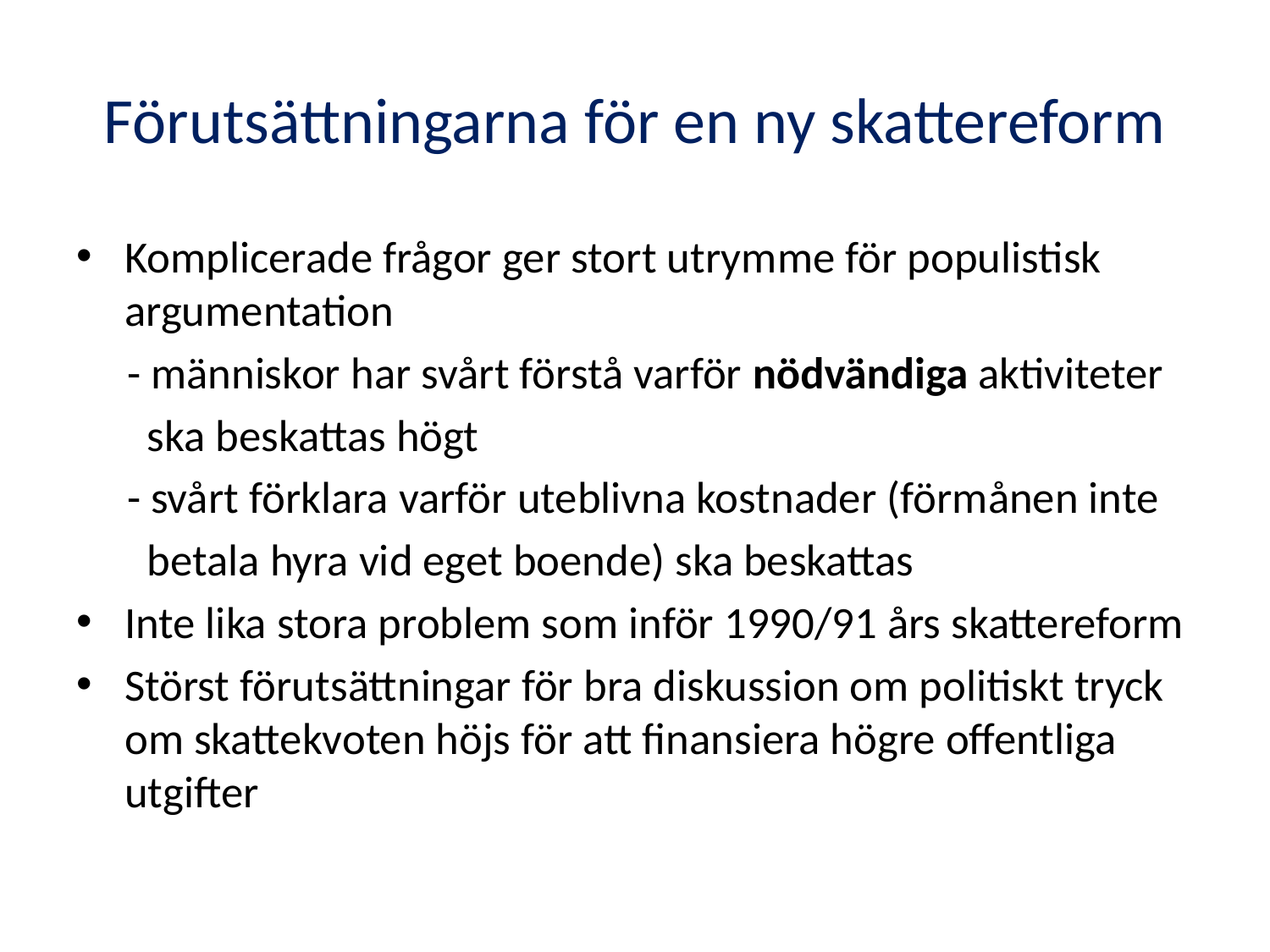

# Förutsättningarna för en ny skattereform
Komplicerade frågor ger stort utrymme för populistisk argumentation
     - människor har svårt förstå varför nödvändiga aktiviteter
       ska beskattas högt
     - svårt förklara varför uteblivna kostnader (förmånen inte
       betala hyra vid eget boende) ska beskattas
Inte lika stora problem som inför 1990/91 års skattereform
Störst förutsättningar för bra diskussion om politiskt tryck om skattekvoten höjs för att finansiera högre offentliga utgifter